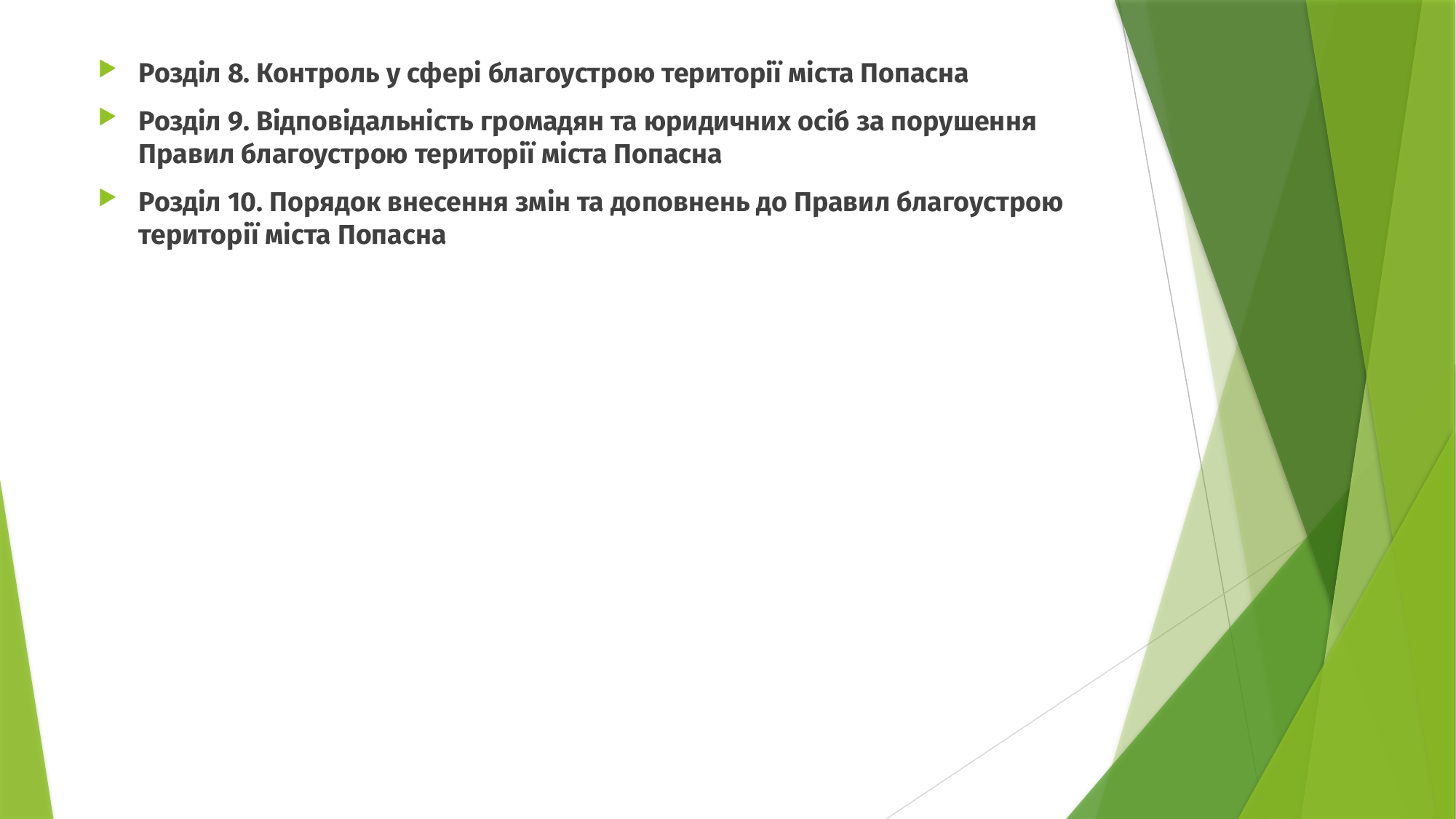

Розділ 8. Контроль у сфері благоустрою території міста Попасна
Розділ 9. Відповідальність громадян та юридичних осіб за порушення Правил благоустрою території міста Попасна
Розділ 10. Порядок внесення змін та доповнень до Правил благоустрою території міста Попасна